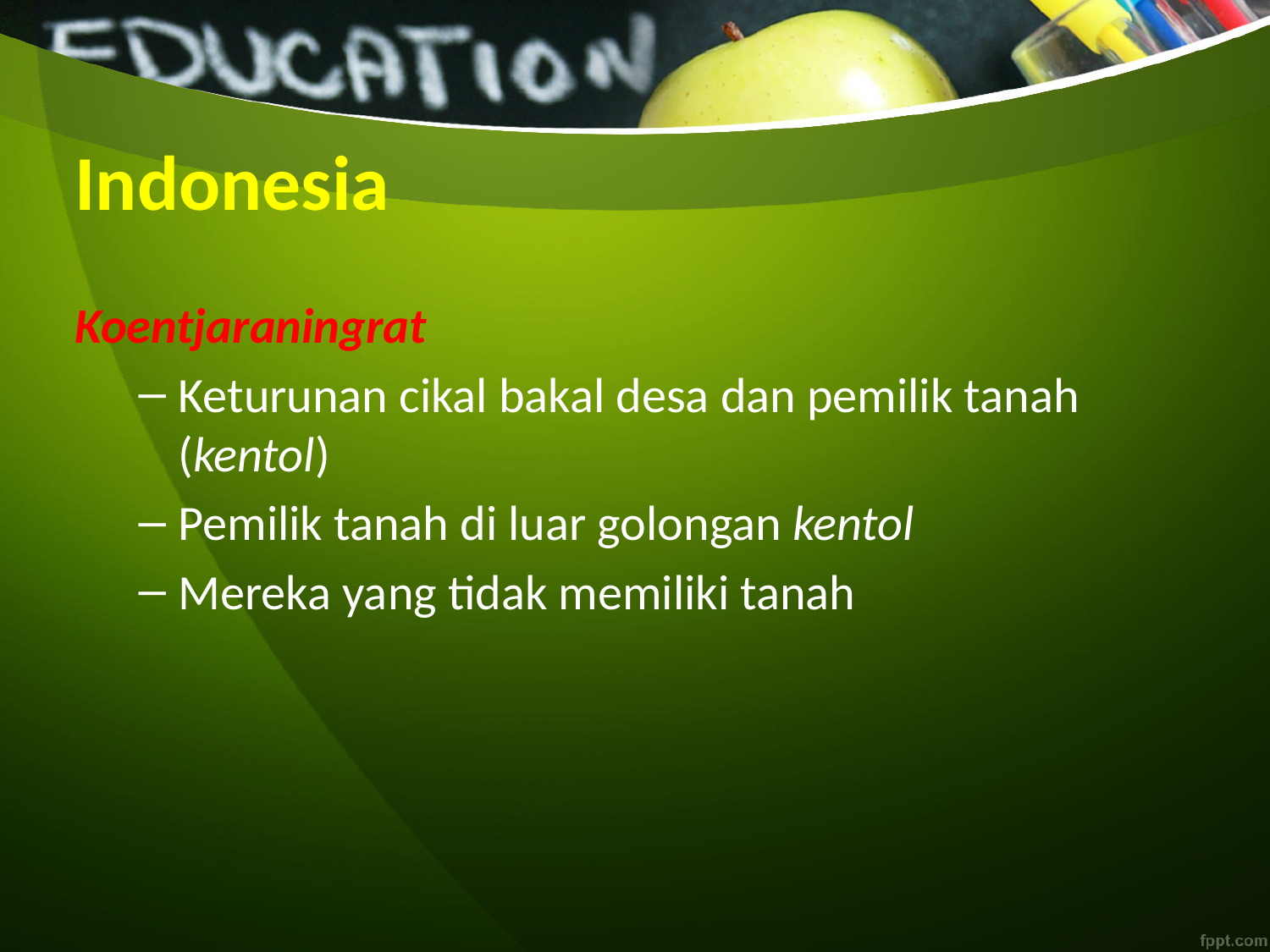

# Indonesia
Koentjaraningrat
Keturunan cikal bakal desa dan pemilik tanah (kentol)
Pemilik tanah di luar golongan kentol
Mereka yang tidak memiliki tanah